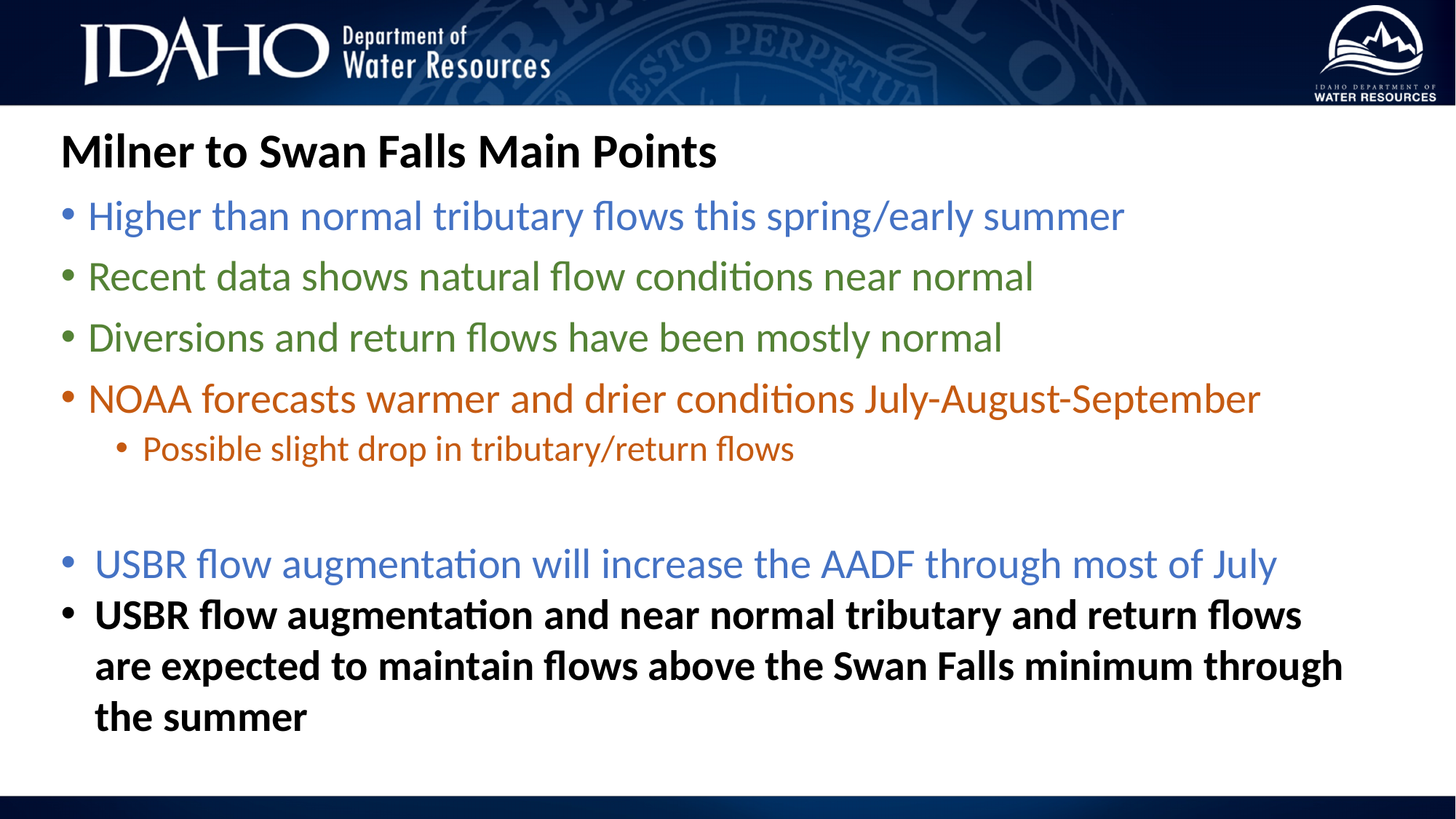

Milner to Swan Falls Main Points
Higher than normal tributary flows this spring/early summer
Recent data shows natural flow conditions near normal
Diversions and return flows have been mostly normal
NOAA forecasts warmer and drier conditions July-August-September
Possible slight drop in tributary/return flows
USBR flow augmentation will increase the AADF through most of July
USBR flow augmentation and near normal tributary and return flows are expected to maintain flows above the Swan Falls minimum through the summer